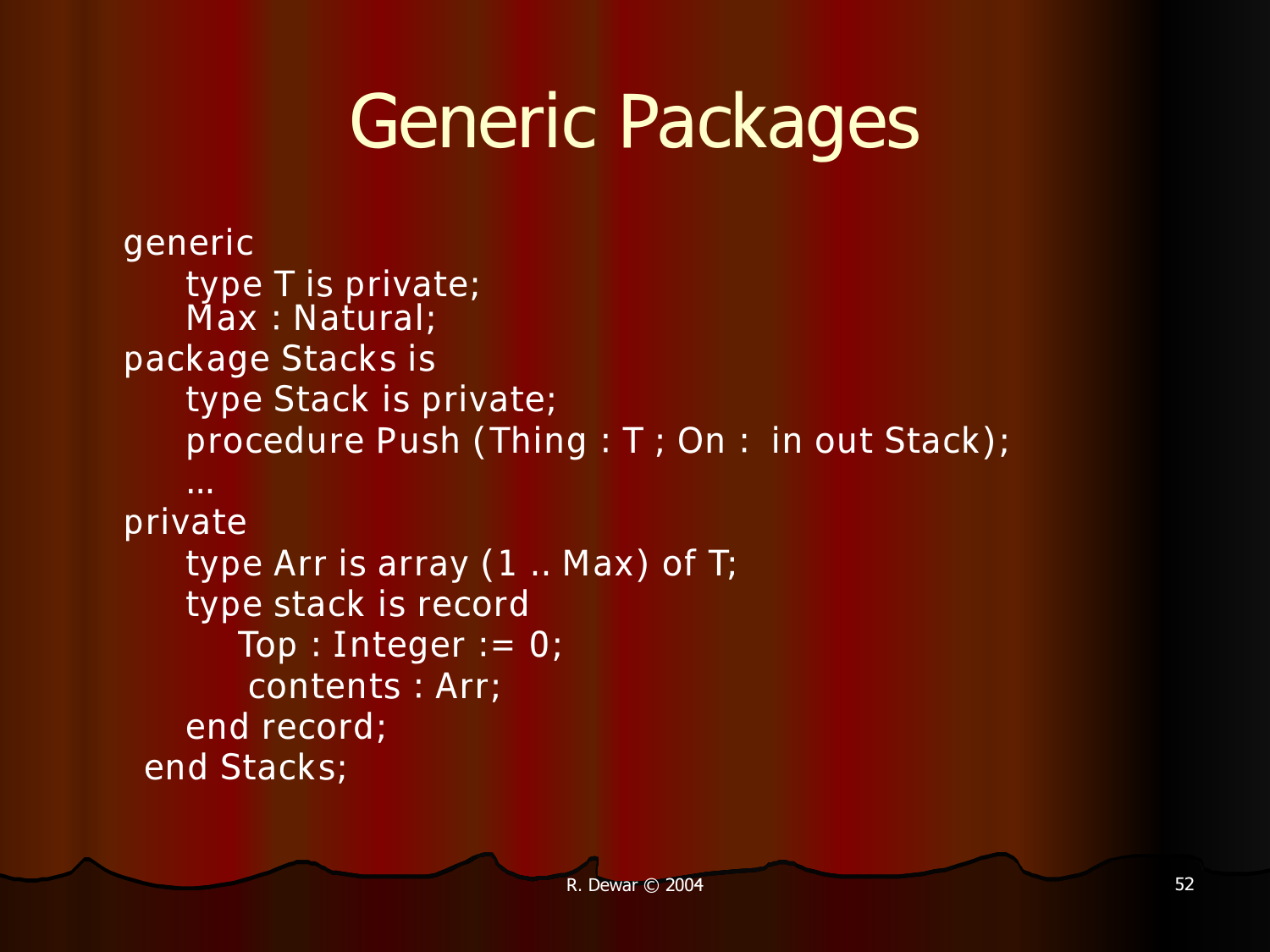

# Generic Packages
generic
      type T is private;
      Max : Natural;
package Stacks is
      type Stack is private;
      procedure Push (Thing : T ; On :  in out Stack);
      …
private
      type Arr is array (1 .. Max) of T;
      type stack is record
           Top : Integer := 0;
            contents : Arr;
      end record;
  end Stacks;

52
R. Dewar © 2004